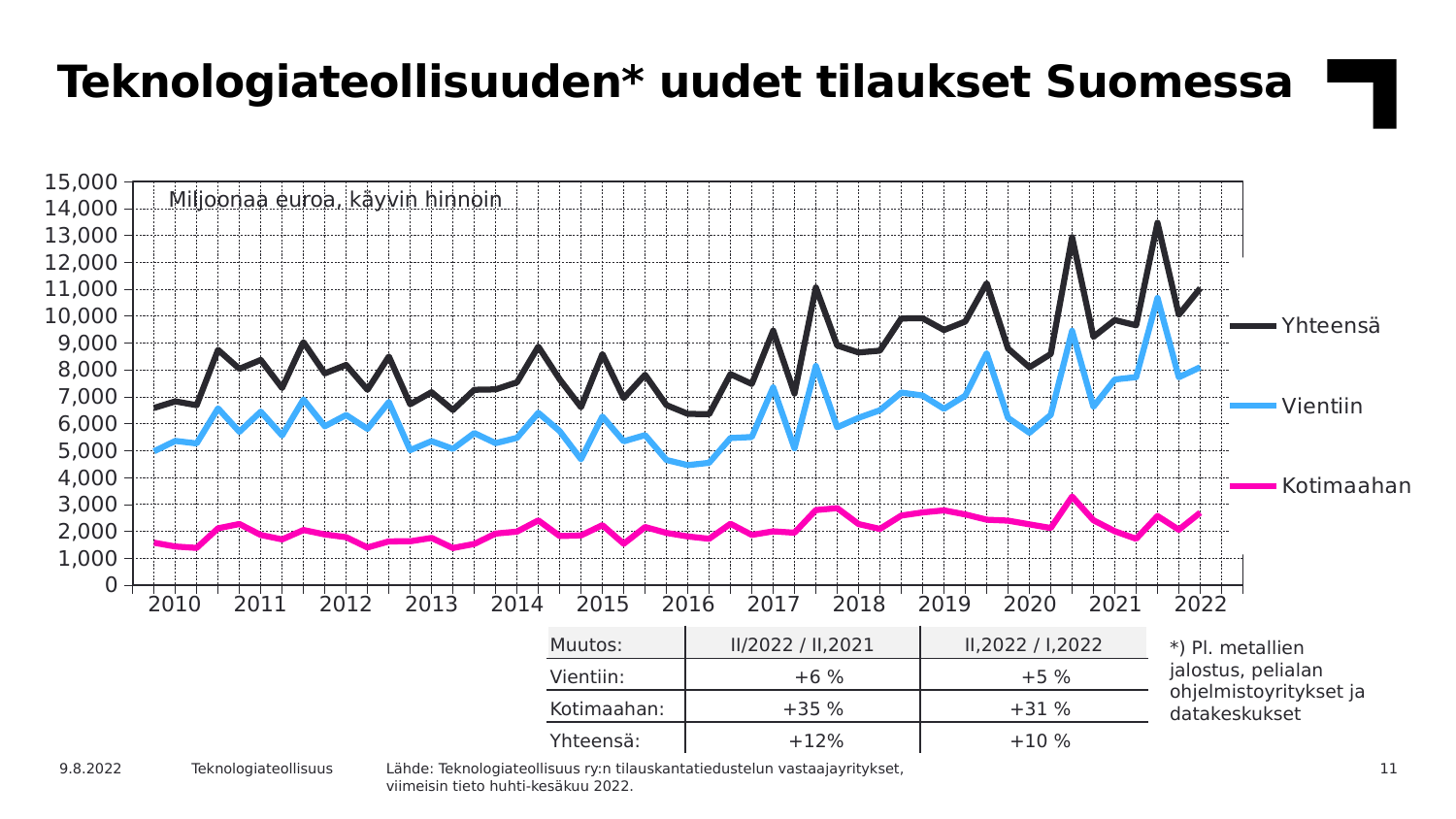

Teknologiateollisuuden* uudet tilaukset Suomessa

### Chart

| Category | Yhteensä | Vientiin | Kotimaahan |
|---|---|---|---|
| 2009,IV | None | None | None |
| 2010,I | 6581.54 | 4970.4 | 1574.29 |
|  | 6828.33 | 5357.78 | 1432.51 |
|  | 6684.96 | 5263.28 | 1381.2 |
|  | 8744.18 | 6567.41 | 2110.38 |
| 2011,I | 8039.07 | 5697.09 | 2268.88 |
|  | 8369.5 | 6446.61 | 1862.92 |
|  | 7326.13 | 5560.66 | 1696.89 |
|  | 9028.7 | 6898.34 | 2046.45 |
| 2012,I | 7867.55 | 5900.77 | 1880.63 |
|  | 8184.54 | 6321.02 | 1779.59 |
|  | 7259.63 | 5803.78 | 1396.2 |
|  | 8497.27 | 6803.74 | 1623.97 |
| 2013,I | 6721.02 | 5015.44 | 1626.91 |
|  | 7169.93 | 5349.05 | 1751.96 |
|  | 6505.82 | 5062.07 | 1377.45 |
|  | 7259.55 | 5649.46 | 1527.53 |
| 2014,I | 7273.28 | 5274.29 | 1913.04 |
|  | 7535.24 | 5469.31 | 1986.89 |
|  | 8865.78 | 6401.97 | 2402.52 |
|  | 7645.94 | 5721.48 | 1821.83 |
| 2015,I | 6610.4 | 4673.42 | 1845.58 |
|  | 8588.48 | 6262.38 | 2227.14 |
|  | 6951.17 | 5341.66 | 1535.48 |
|  | 7817.78 | 5572.71 | 2155.85 |
| 2016,I | 6687.95 | 4648.79 | 1939.77 |
|  | 6363.66 | 4457.49 | 1806.36 |
|  | 6349.4 | 4544.15 | 1720.56 |
|  | 7842.76 | 5463.64 | 2277.07 |
| 2017,I | 7477.48 | 5501.75 | 1864.49 |
|  | 9456.82 | 7348.88 | 1995.87 |
|  | 7119.07 | 5080.57 | 1946.57 |
|  | 11062.66 | 8145.92 | 2785.84 |
| 2018,I | 8906.01 | 5864.53 | 2859.28 |
|  | 8646.17 | 6214.87 | 2266.76 |
|  | 8714.52 | 6497.81 | 2085.2 |
|  | 9910.05 | 7154.33 | 2581.34 |
| 2019,I | 9916.4 | 7045.32 | 2698.58 |
|  | 9481.16 | 6550.81 | 2776.97 |
|  | 9795.76 | 7041.19 | 2625.62 |
|  | 11220.7 | 8617.29 | 2427.97 |
| 2020,I | 8793.12 | 6214.26 | 2394.54 |
|  | 8095.57 | 5659.59 | 2257.43 |
|  | 8588.84 | 6323.33 | 2119.44 |
|  | 12930.66 | 9451.06 | 3289.39 |
| 2021,I | 9227.63 | 6624.72 | 2409.58 |
|  | 9851.78 | 7642.07 | 2000.26 |
|  | 9654.96 | 7730.74 | 1720.64 |
|  | 13465.13 | 10670.44 | 2566.09 |
| 2022,I | 10044.37 | 7725.8 | 2055.82 |
Miljoonaa euroa, käyvin hinnoin
| 2010 | 2011 | 2012 | 2013 | 2014 | 2015 | 2016 | 2017 | 2018 | 2019 | 2020 | 2021 | 2022 |
| --- | --- | --- | --- | --- | --- | --- | --- | --- | --- | --- | --- | --- |
| Muutos: | II/2022 / II,2021 | II,2022 / I,2022 |
| --- | --- | --- |
| Vientiin: | +6 % | +5 % |
| Kotimaahan: | +35 % | +31 % |
| Yhteensä: | +12% | +10 % |
*) Pl. metallien jalostus, pelialan ohjelmistoyritykset ja datakeskukset
Lähde: Teknologiateollisuus ry:n tilauskantatiedustelun vastaajayritykset,
viimeisin tieto huhti-kesäkuu 2022.
9.8.2022
Teknologiateollisuus
11